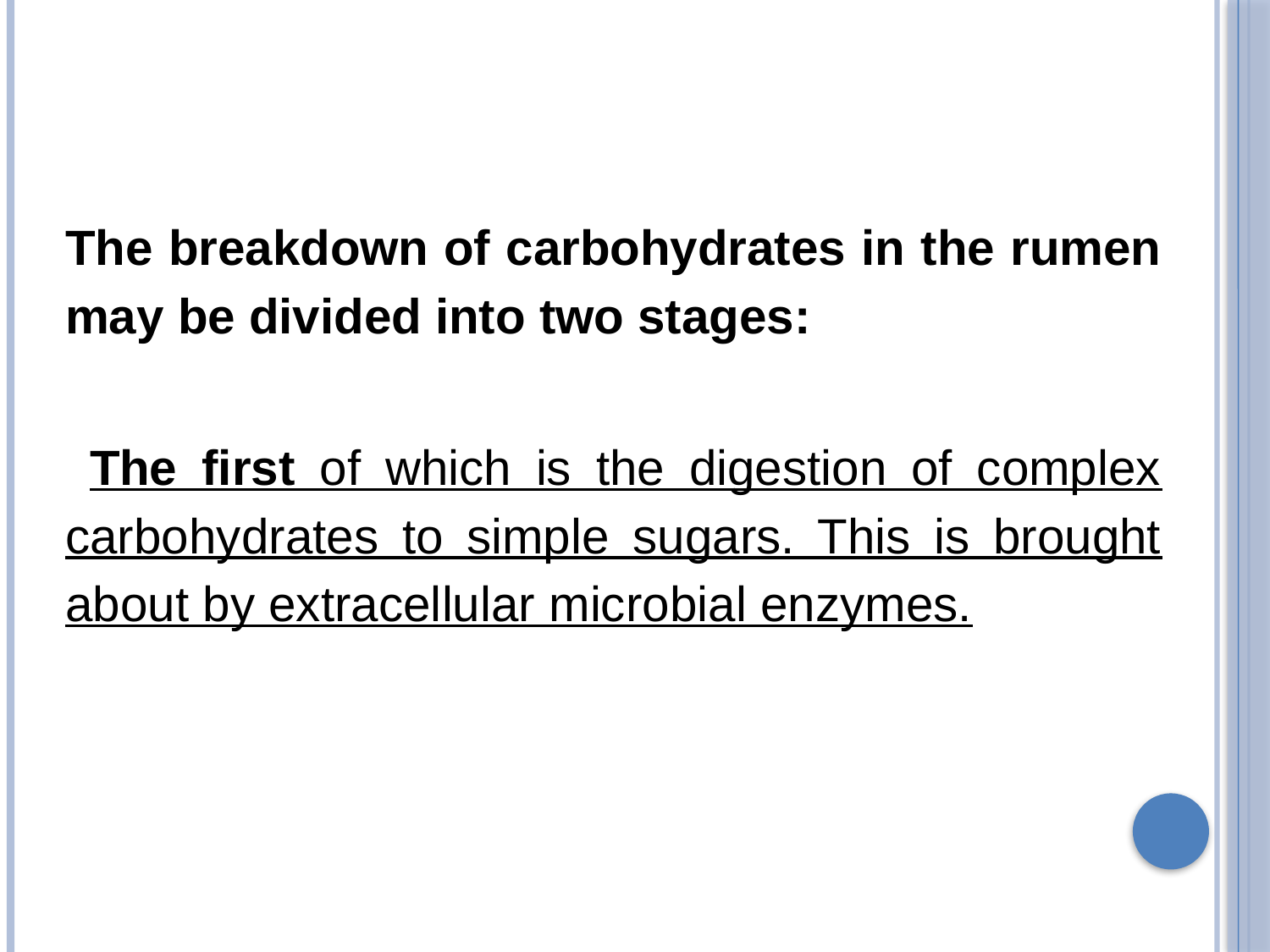

The breakdown of carbohydrates in the rumen may be divided into two stages:

 The first of which is the digestion of complex carbohydrates to simple sugars. This is brought about by extracellular microbial enzymes.